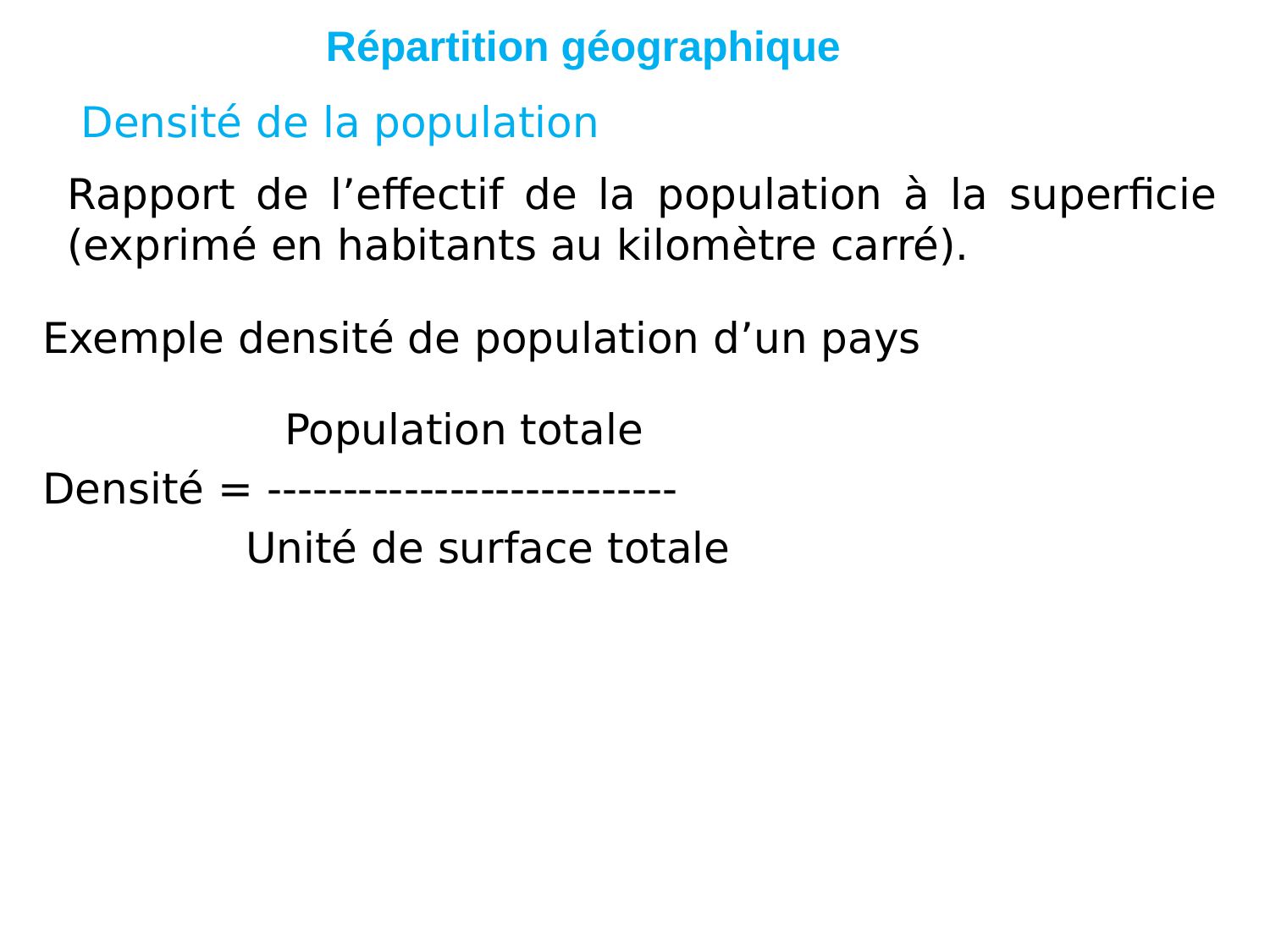

# Répartition géographique
	 Densité de la population
	Rapport de l’effectif de la population à la superficie (exprimé en habitants au kilomètre carré).
Exemple densité de population d’un pays
		     Population totale
Densité = ---------------------------
               Unité de surface totale